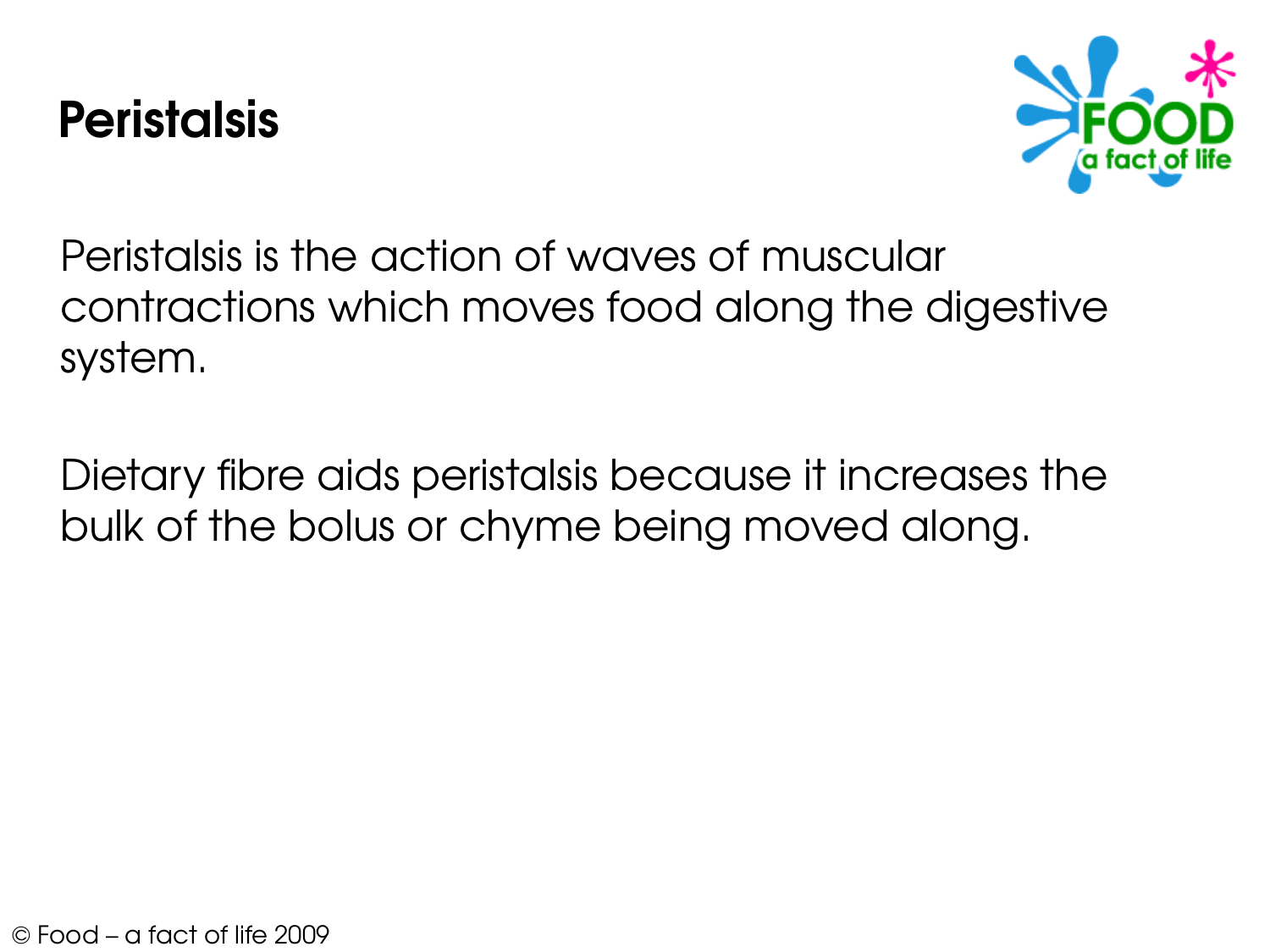

# Peristalsis
	Peristalsis is the action of waves of muscular contractions which moves food along the digestive system.

	Dietary fibre aids peristalsis because it increases the bulk of the bolus or chyme being moved along.